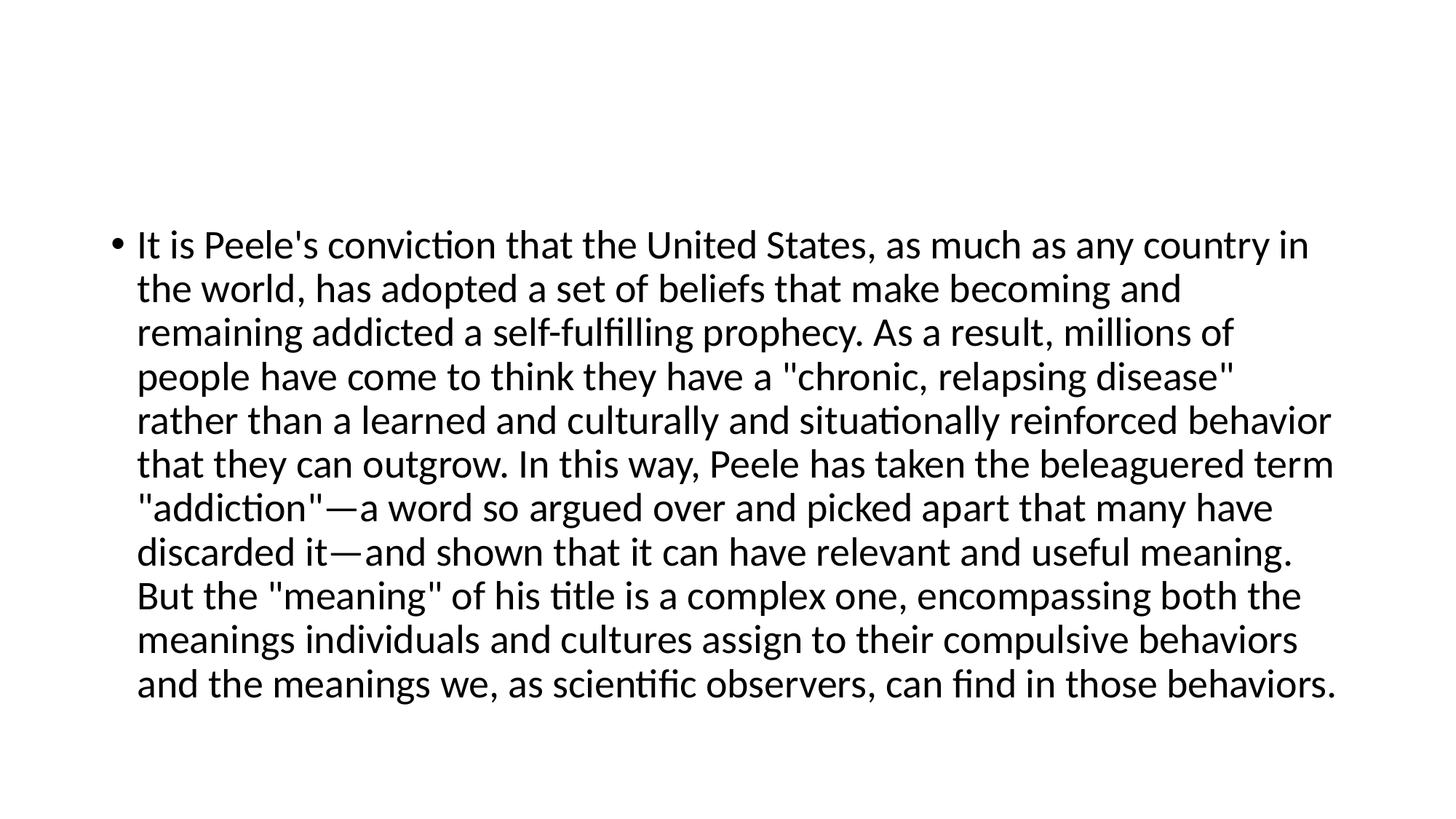

It is Peele's conviction that the United States, as much as any country in the world, has adopted a set of beliefs that make becoming and remaining addicted a self-fulfilling prophecy. As a result, millions of people have come to think they have a "chronic, relapsing disease" rather than a learned and culturally and situationally reinforced behavior that they can outgrow. In this way, Peele has taken the beleaguered term "addiction"—a word so argued over and picked apart that many have discarded it—and shown that it can have relevant and useful meaning. But the "meaning" of his title is a complex one, encompassing both the meanings individuals and cultures assign to their compulsive behaviors and the meanings we, as scientific observers, can find in those behaviors.